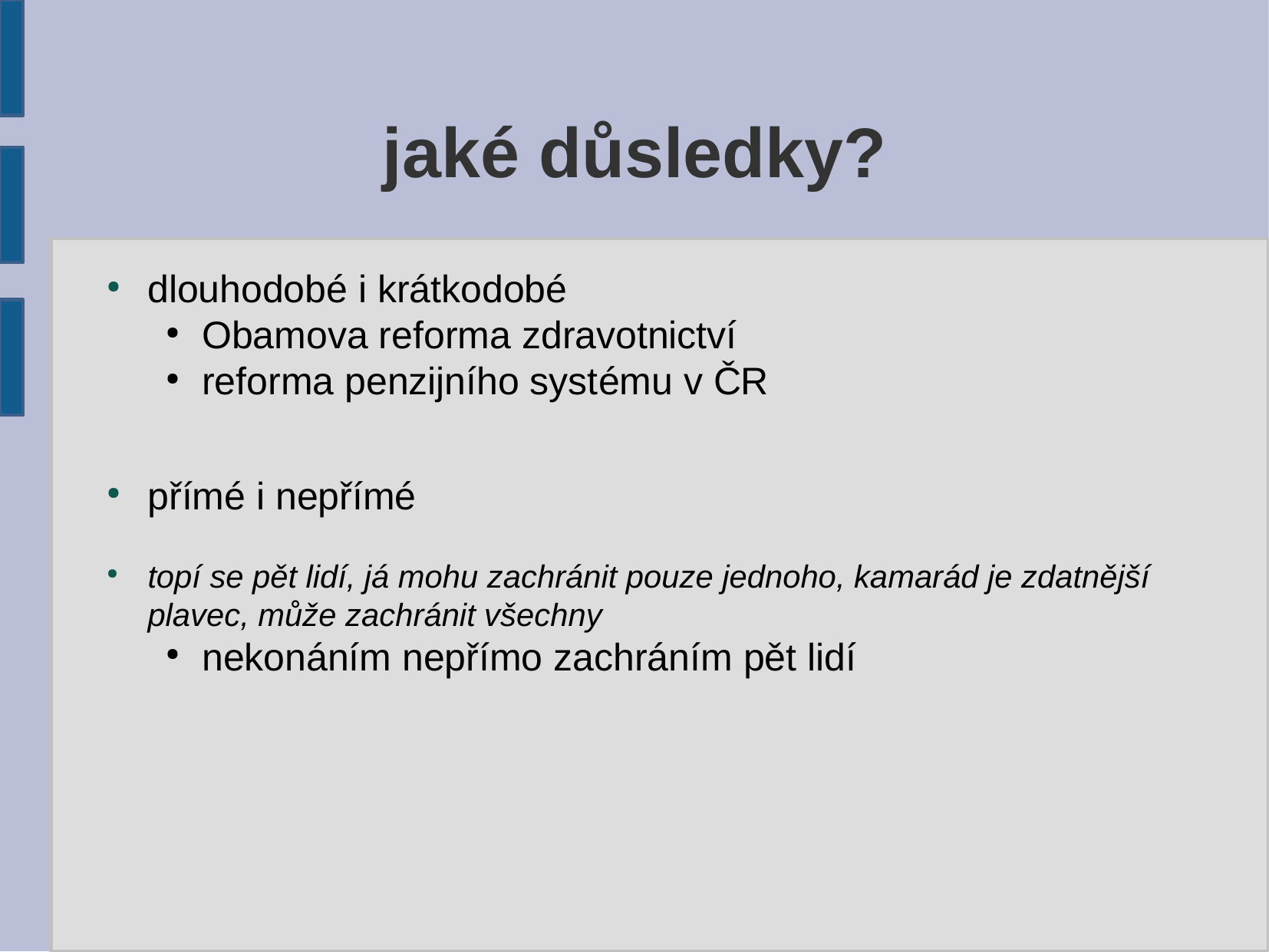

jaké důsledky?
dlouhodobé i krátkodobé
Obamova reforma zdravotnictví
reforma penzijního systému v ČR

přímé i nepřímé

topí se pět lidí, já mohu zachránit pouze jednoho, kamarád je zdatnější plavec, může zachránit všechny
nekonáním nepřímo zachráním pět lidí